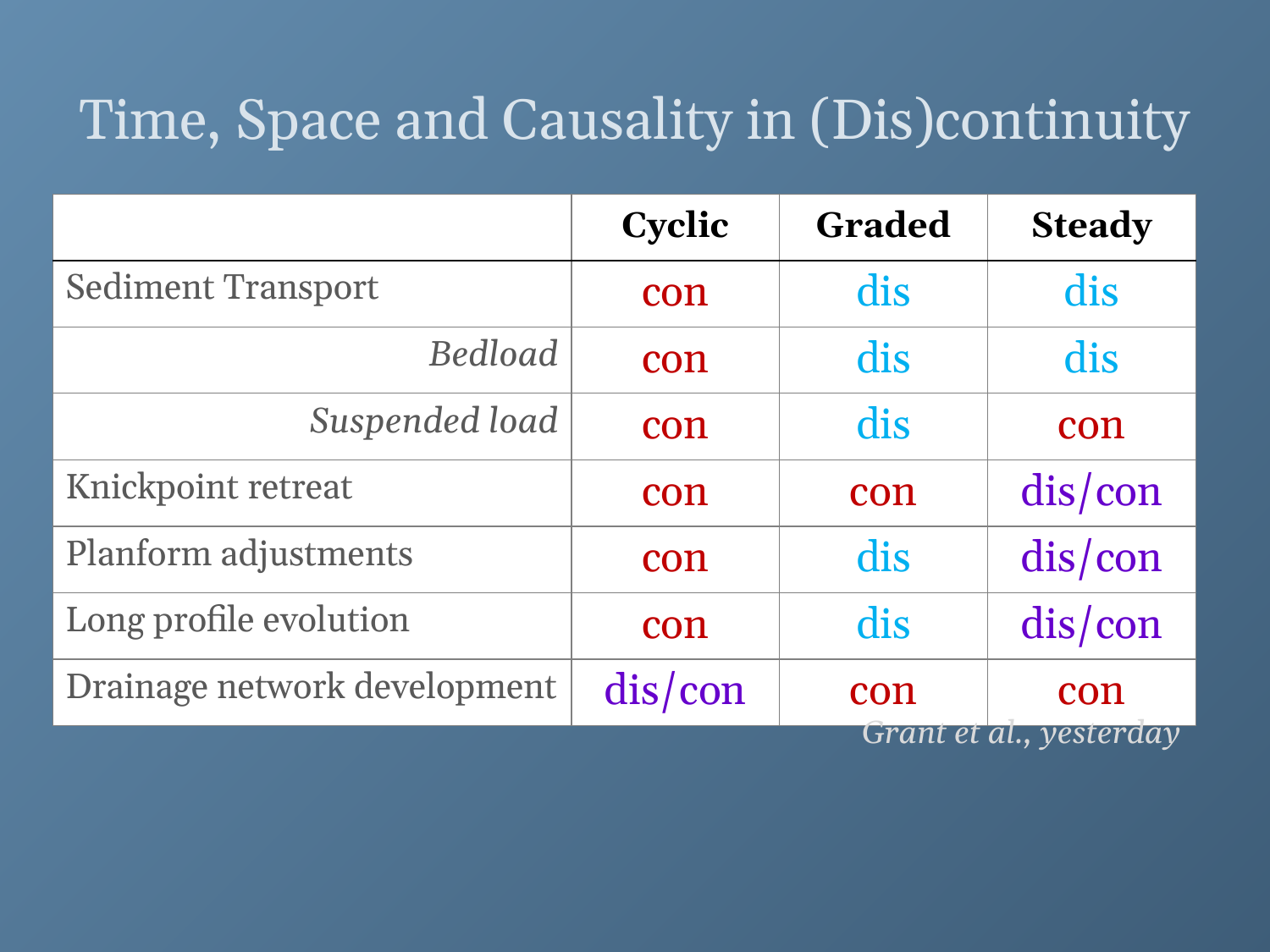

# Time, Space and Causality in (Dis)continuity
|  | Cyclic | Graded | Steady |
| --- | --- | --- | --- |
| Sediment Transport | con | dis | dis |
| Bedload | con | dis | dis |
| Suspended load | con | dis | con |
| Knickpoint retreat | con | con | dis/con |
| Planform adjustments | con | dis | dis/con |
| Long profile evolution | con | dis | dis/con |
| Drainage network development | dis/con | con | con |
Grant et al., yesterday